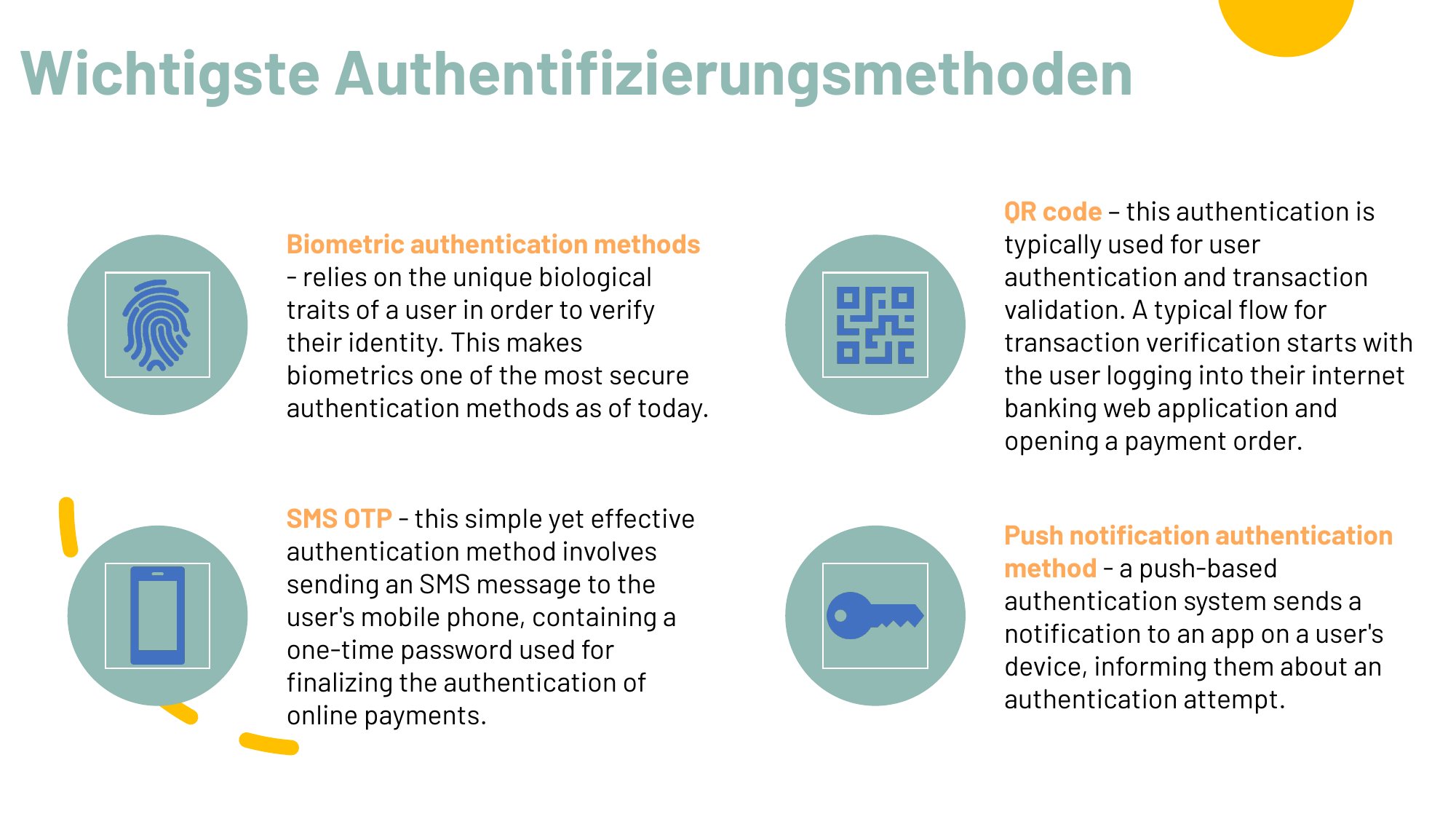

# Wichtigste Authentifizierungsmethoden
Biometric authentication methods - relies on the unique biological traits of a user in order to verify their identity. This makes biometrics one of the most secure authentication methods as of today.
QR code – this authentication is typically used for user authentication and transaction validation. A typical flow for transaction verification starts with the user logging into their internet banking web application and opening a payment order.
SMS OTP - this simple yet effective authentication method involves sending an SMS message to the user's mobile phone, containing a one-time password used for finalizing the authentication of online payments.
Push notification authentication method - a push-based authentication system sends a notification to an app on a user's device, informing them about an authentication attempt.